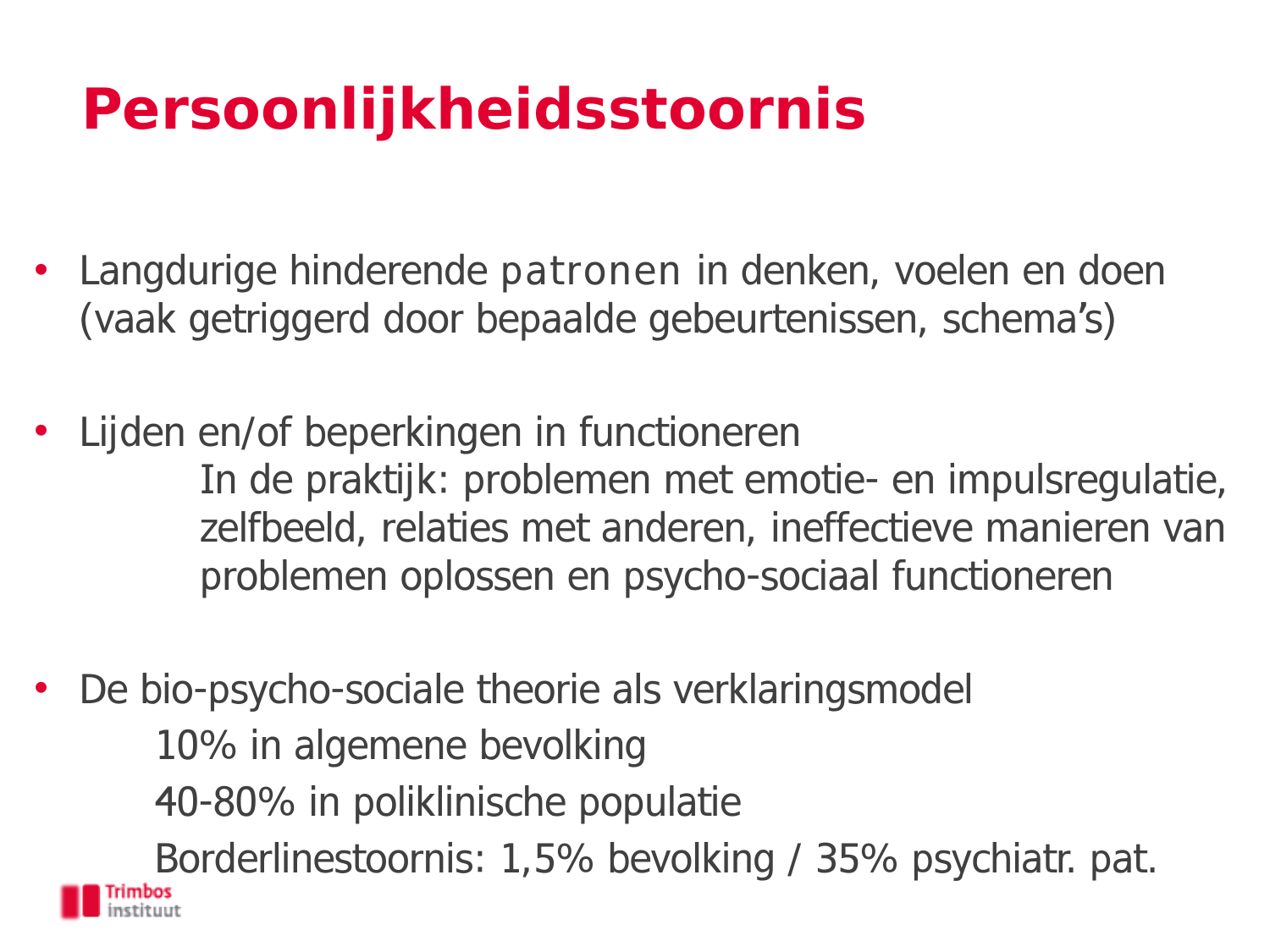

# Persoonlijkheidsstoornis

Langdurige hinderende patronen in denken, voelen en doen (vaak getriggerd door bepaalde gebeurtenissen, schema’s)

Lijden en/of beperkingen in functioneren
	In de praktijk: problemen met emotie- en impulsregulatie, 	zelfbeeld, relaties met anderen, ineffectieve manieren van 	problemen oplossen en psycho-sociaal functioneren

De bio-psycho-sociale theorie als verklaringsmodel
	10% in algemene bevolking
	40-80% in poliklinische populatie
	Borderlinestoornis: 1,5% bevolking / 35% psychiatr. pat.